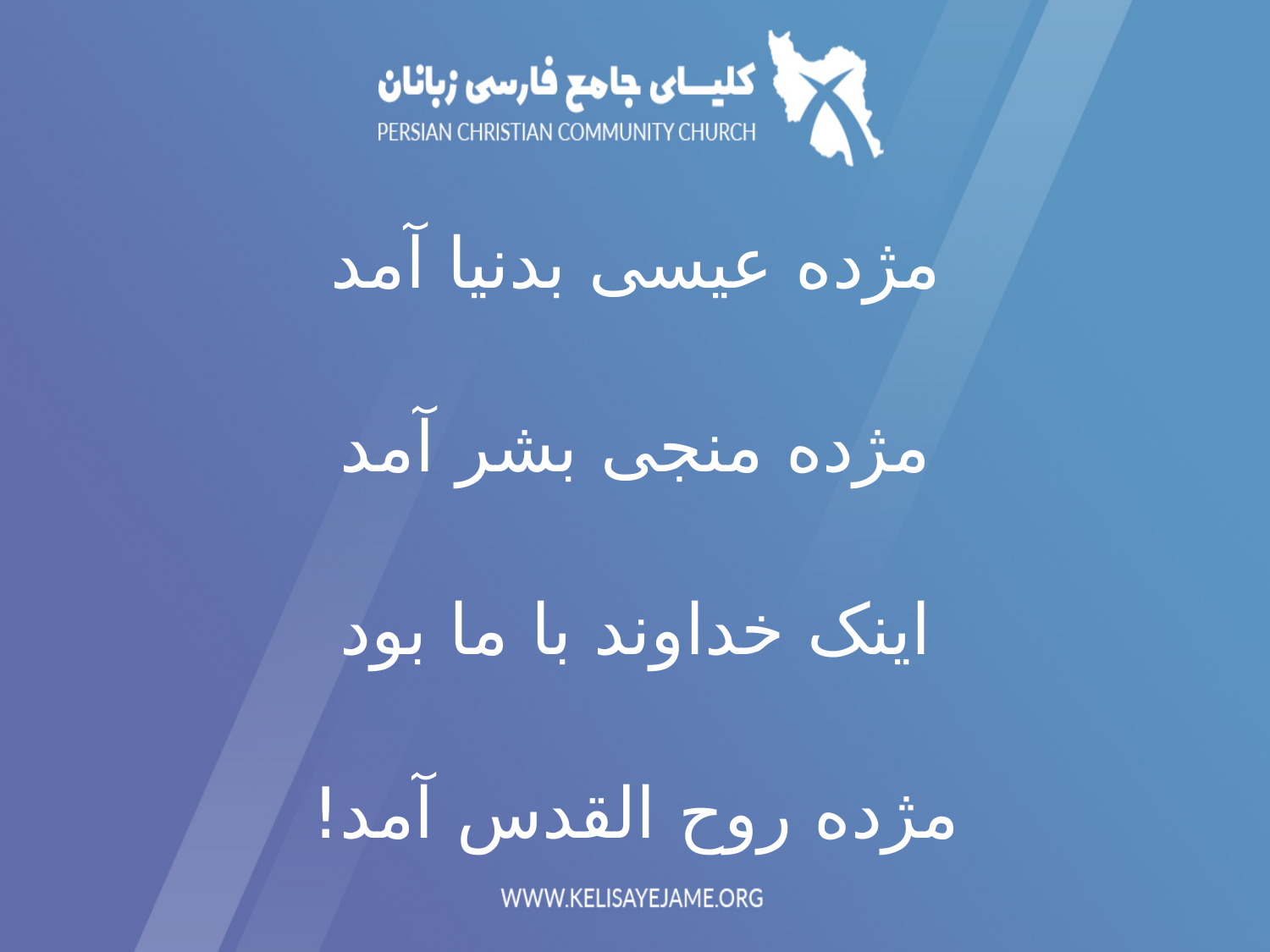

مژده عیسی بدنیا آمد
مژده منجی بشر آمد
اینک خداوند با ما بود
مژده روح القدس آمد!